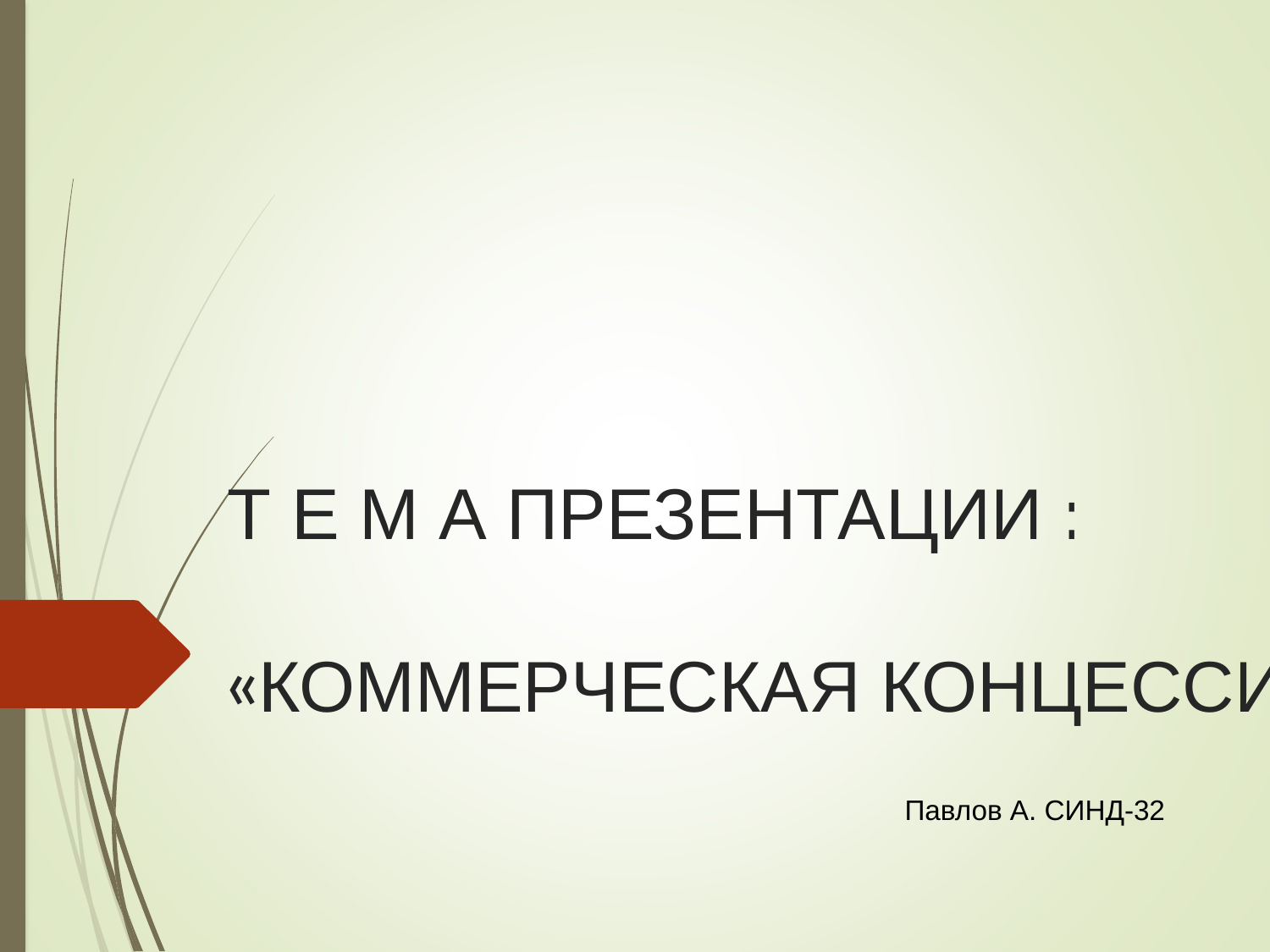

# Т Е М А ПРЕЗЕНТАЦИИ : «КОММЕРЧЕСКАЯ КОНЦЕССИЯ»
Павлов А. СИНД-32